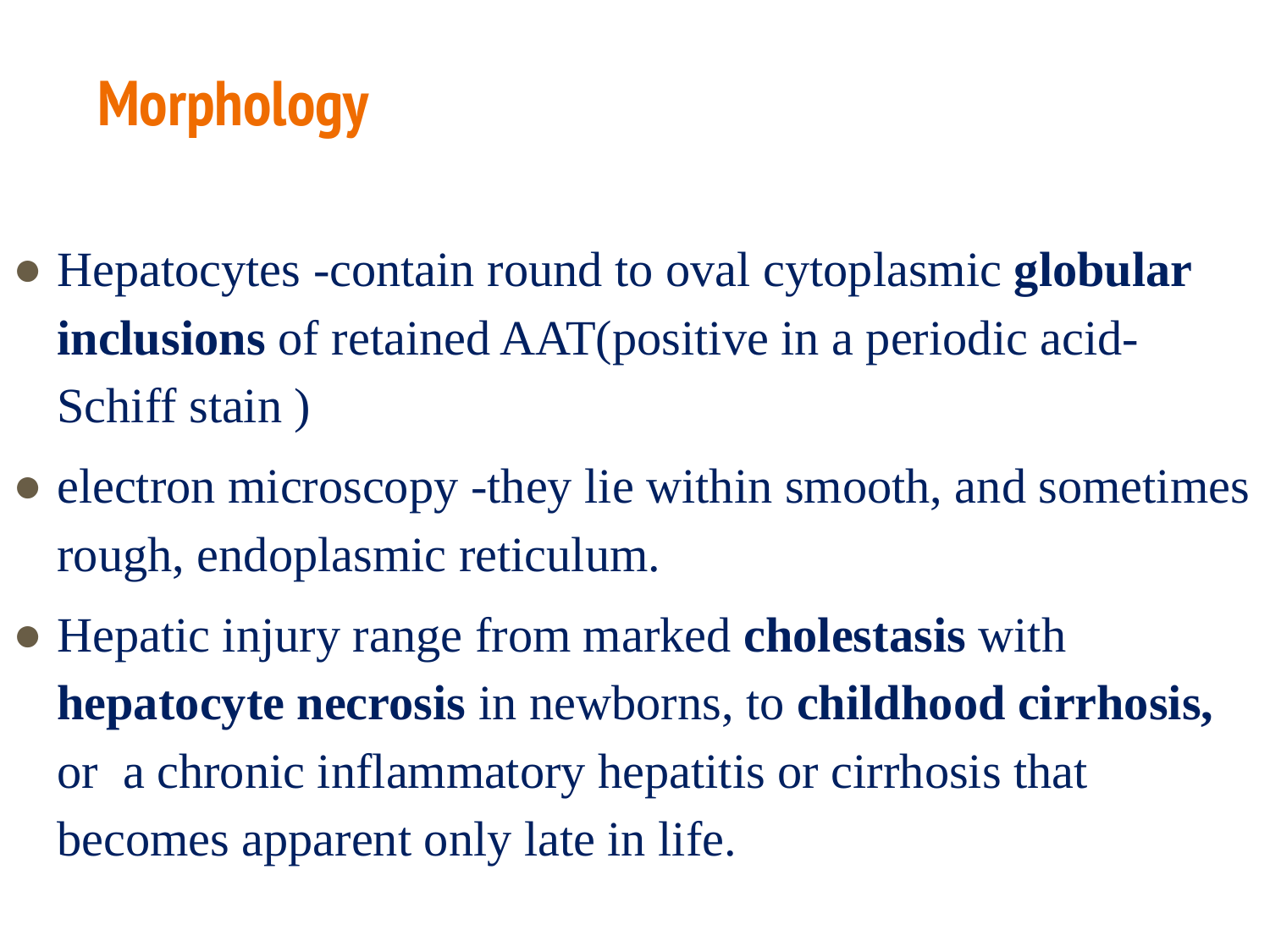

# Morphology
Hepatocytes -contain round to oval cytoplasmic globular inclusions of retained AAT(positive in a periodic acid-Schiff stain )
electron microscopy -they lie within smooth, and sometimes rough, endoplasmic reticulum.
Hepatic injury range from marked cholestasis with hepatocyte necrosis in newborns, to childhood cirrhosis, or  a chronic inflammatory hepatitis or cirrhosis that becomes apparent only late in life.